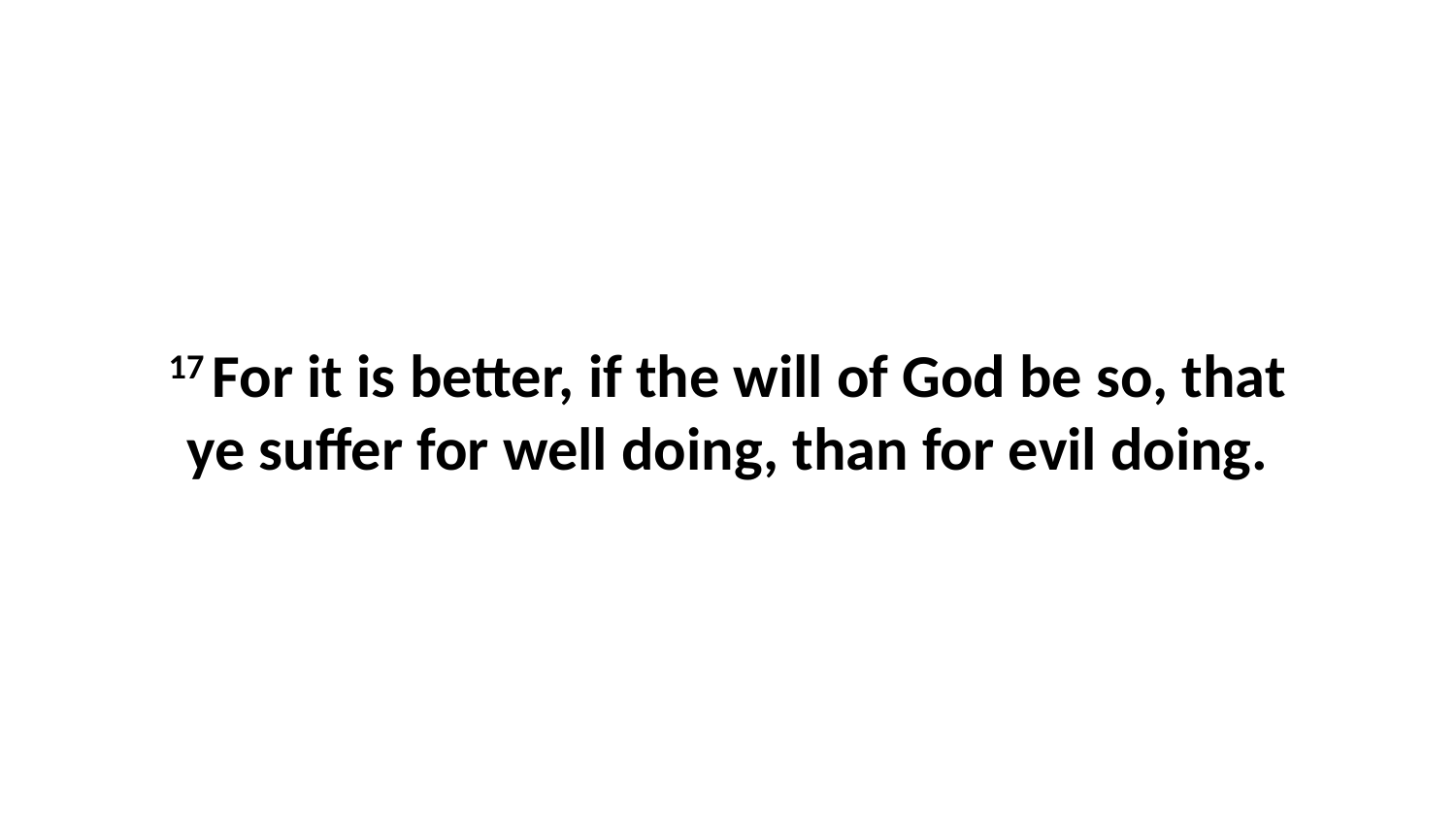

17 For it is better, if the will of God be so, that ye suffer for well doing, than for evil doing.